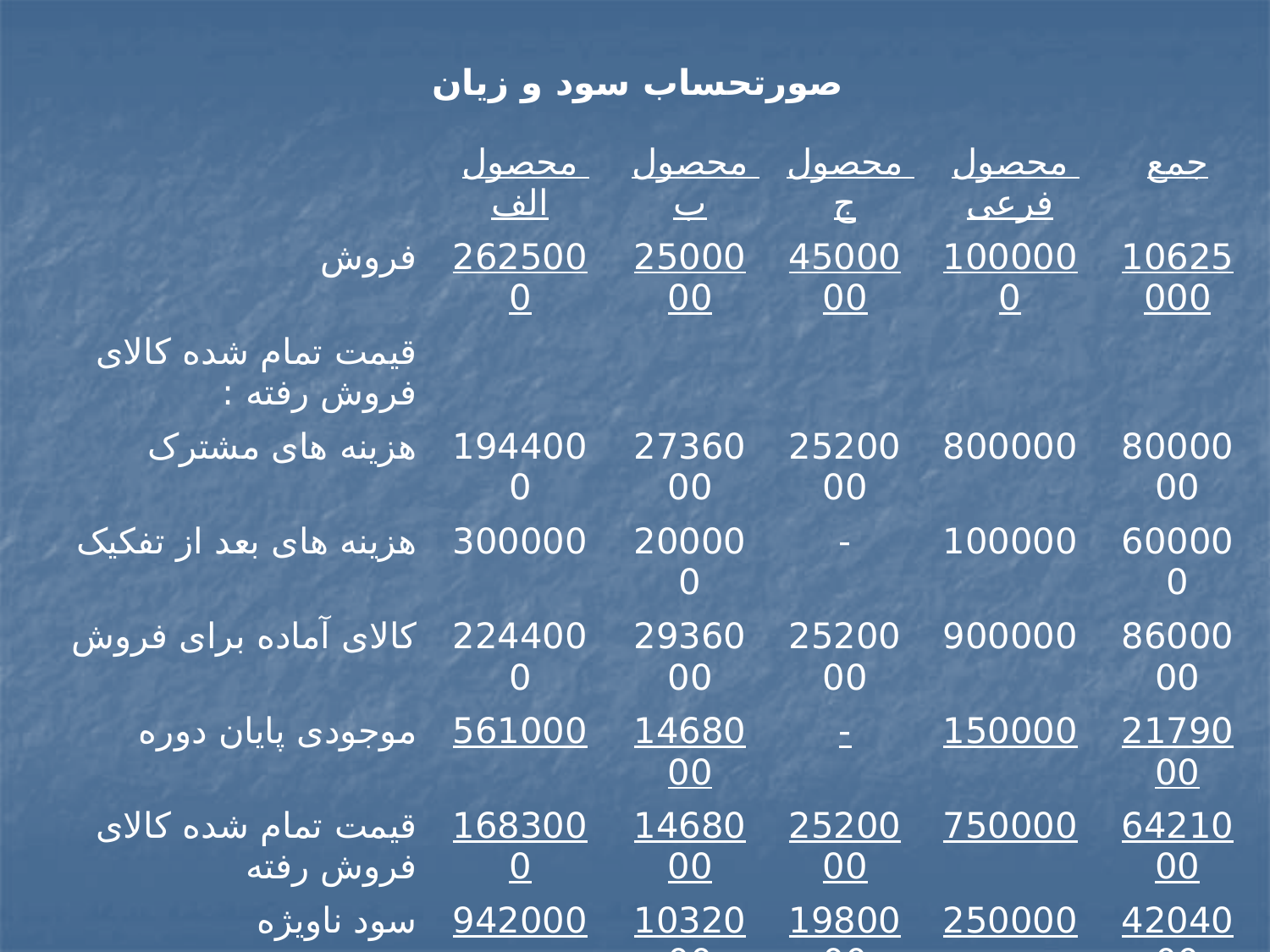

| صورتحساب سود و زیان |  |  |  |  |  |
| --- | --- | --- | --- | --- | --- |
|  | محصول الف | محصول ب | محصول ج | محصول فرعی | جمع |
| فروش | 2625000 | 2500000 | 4500000 | 1000000 | 10625000 |
| قیمت تمام شده کالای فروش رفته : |  |  |  |  |  |
| هزینه های مشترک | 1944000 | 2736000 | 2520000 | 800000 | 8000000 |
| هزینه های بعد از تفکیک | 300000 | 200000 | - | 100000 | 600000 |
| کالای آماده برای فروش | 2244000 | 2936000 | 2520000 | 900000 | 8600000 |
| موجودی پایان دوره | 561000 | 1468000 | - | 150000 | 2179000 |
| قیمت تمام شده کالای فروش رفته | 1683000 | 1468000 | 2520000 | 750000 | 6421000 |
| سود ناویژه | 942000 | 1032000 | 1980000 | 250000 | 4204000 |